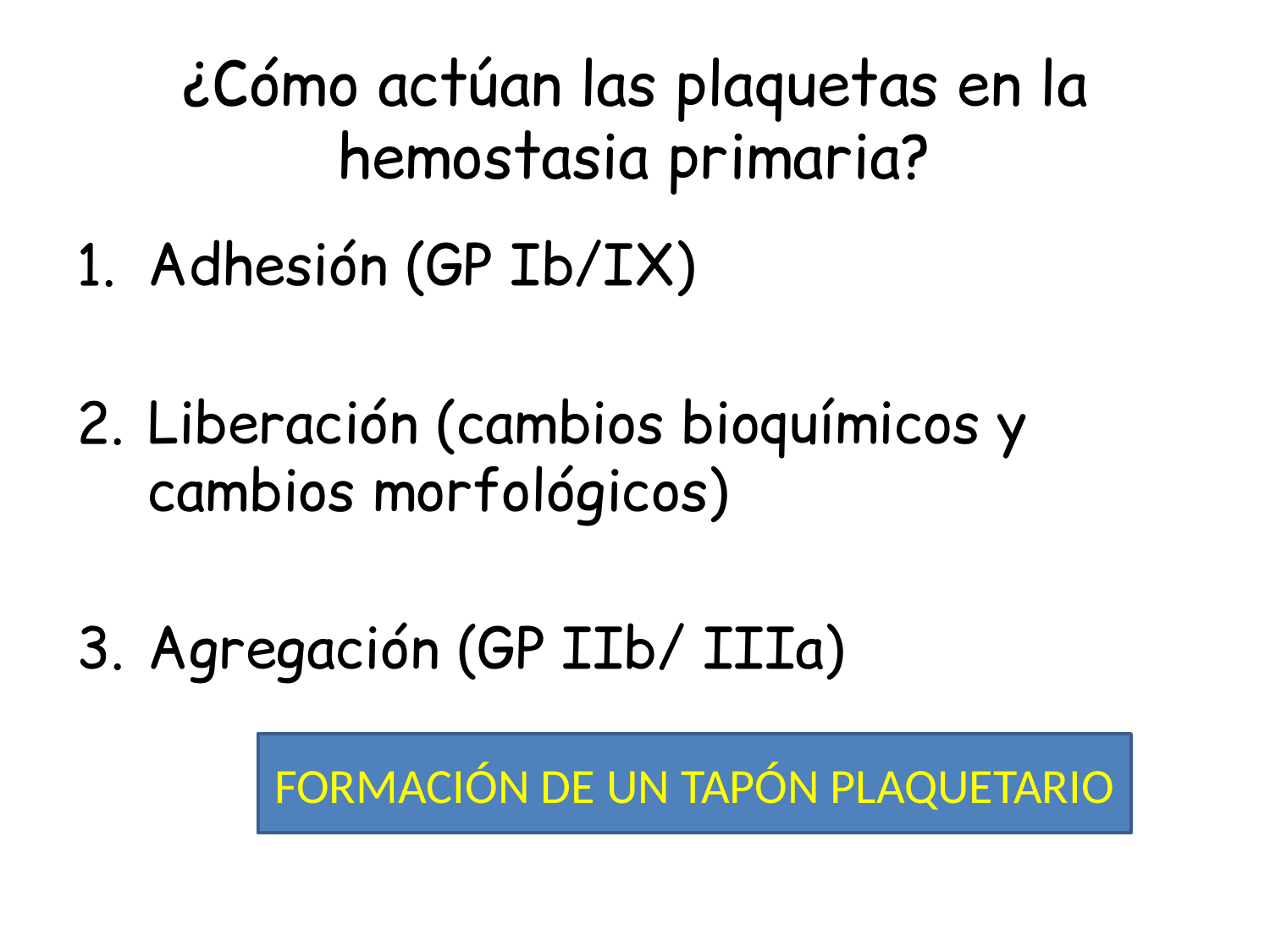

# ¿Cómo actúan las plaquetas en la hemostasia primaria?
Adhesión (GP Ib/IX)

Liberación (cambios bioquímicos y cambios morfológicos)

Agregación (GP IIb/ IIIa)
FORMACIÓN DE UN TAPÓN PLAQUETARIO